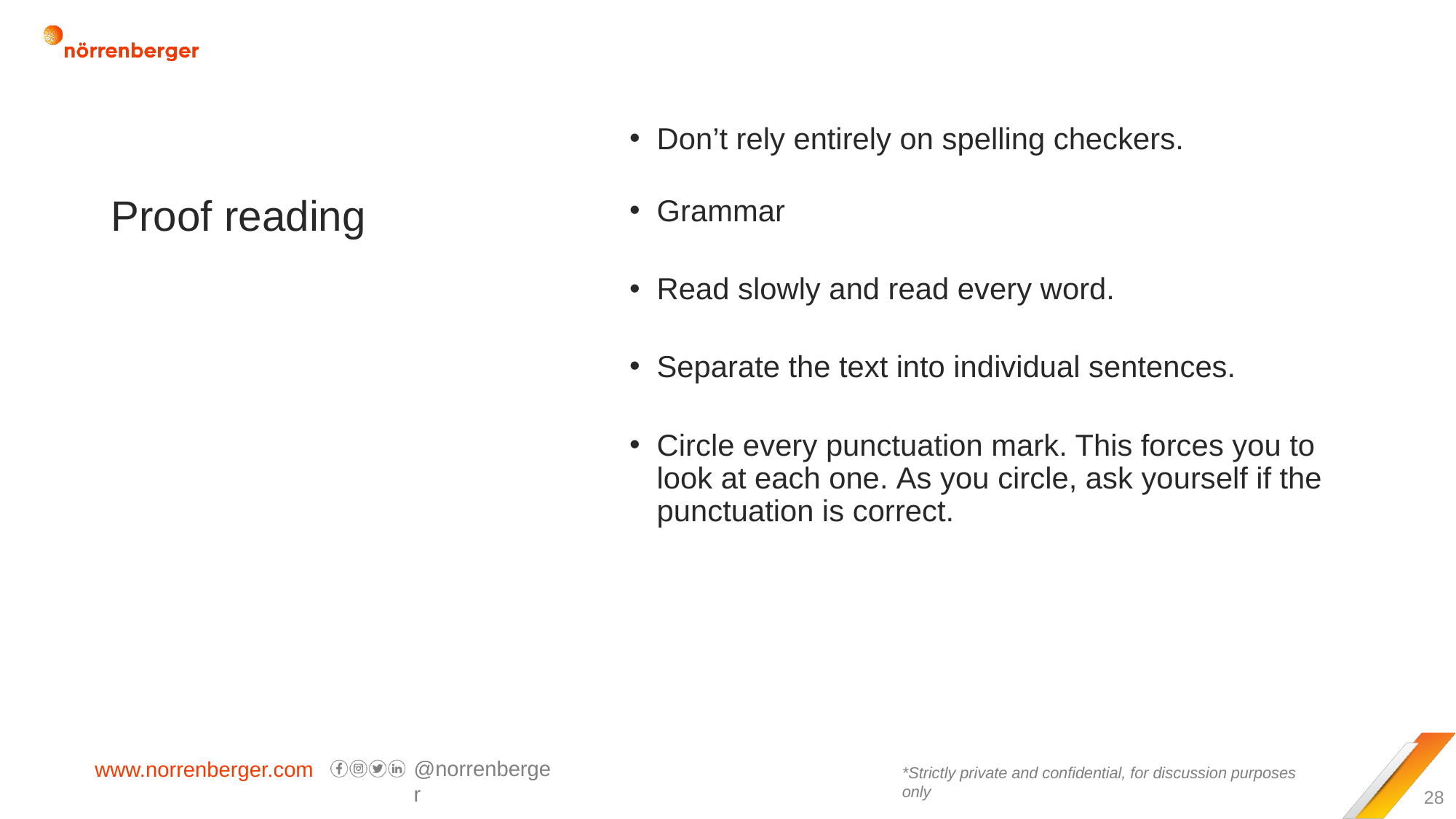

# Proof reading
Don’t rely entirely on spelling checkers.

Grammar

Read slowly and read every word.

Separate the text into individual sentences.

Circle every punctuation mark. This forces you to look at each one. As you circle, ask yourself if the punctuation is correct.

28